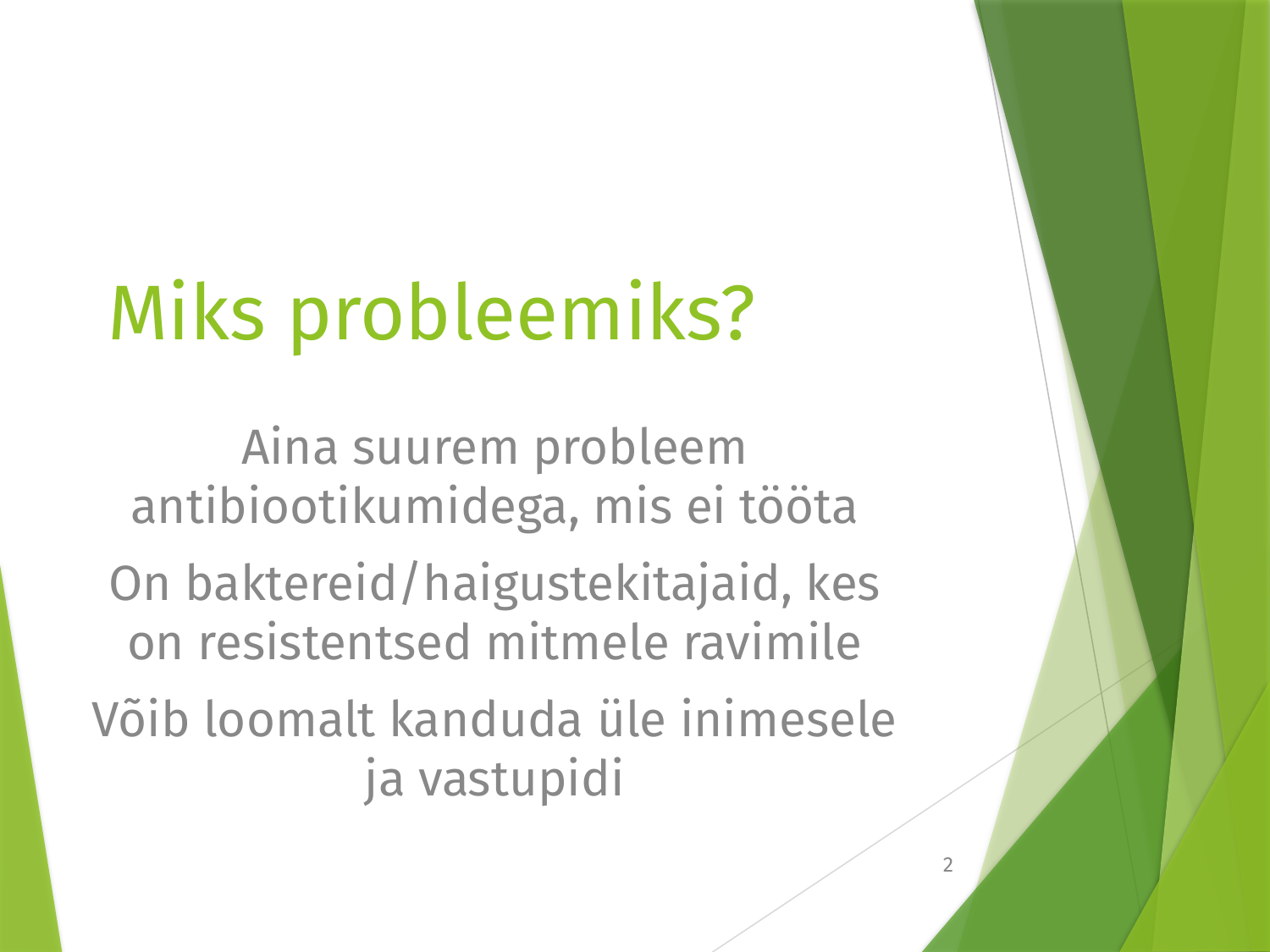

# Miks probleemiks?
Aina suurem probleem antibiootikumidega, mis ei tööta
On baktereid/haigustekitajaid, kes on resistentsed mitmele ravimile
Võib loomalt kanduda üle inimesele ja vastupidi

2